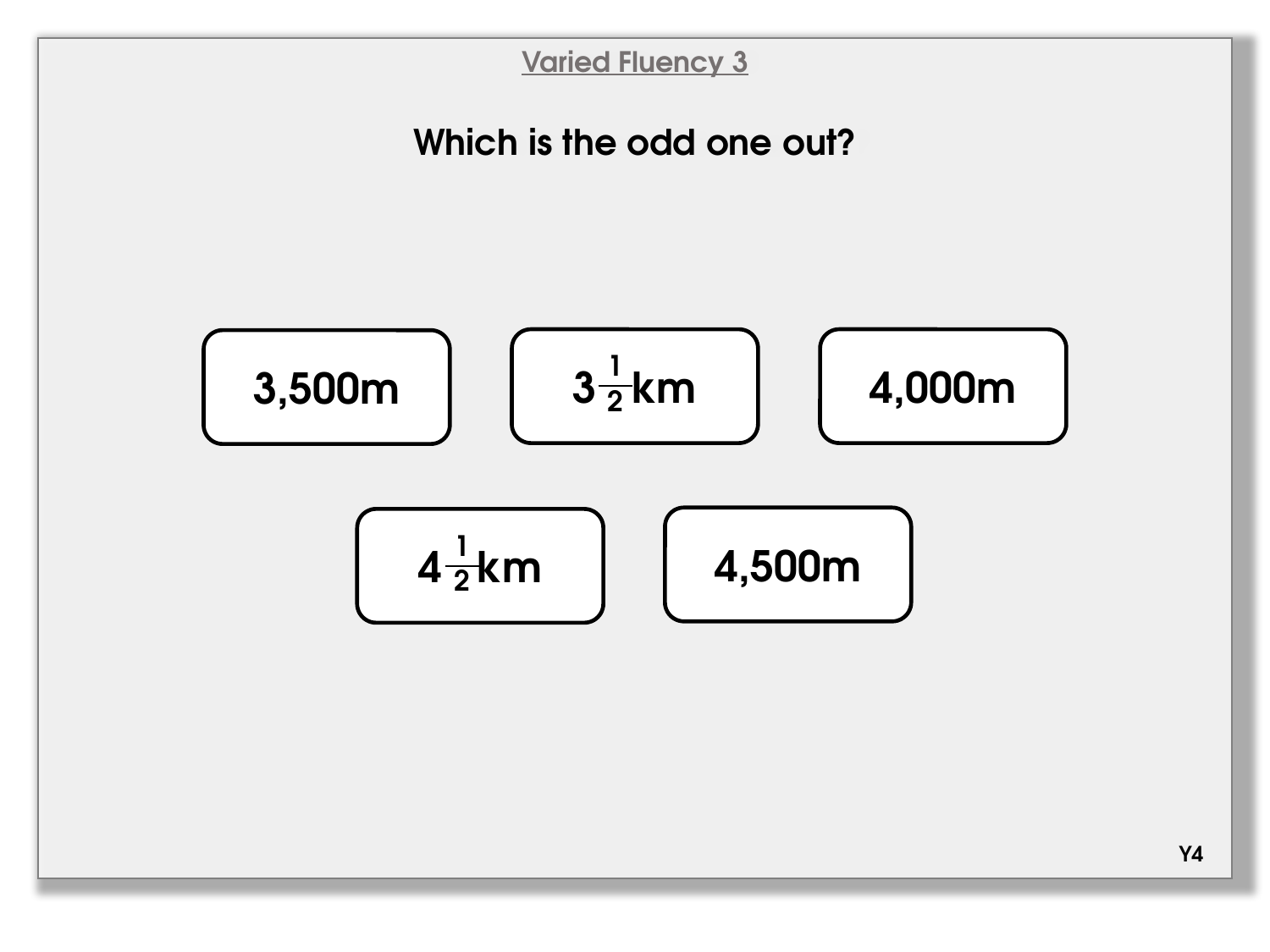

Varied Fluency 3

Which is the odd one out?
3   km
4,000m
3,500m
4,500m
4   km
| 1 |
| --- |
| 2 |
| 1 |
| --- |
| 2 |
Y4